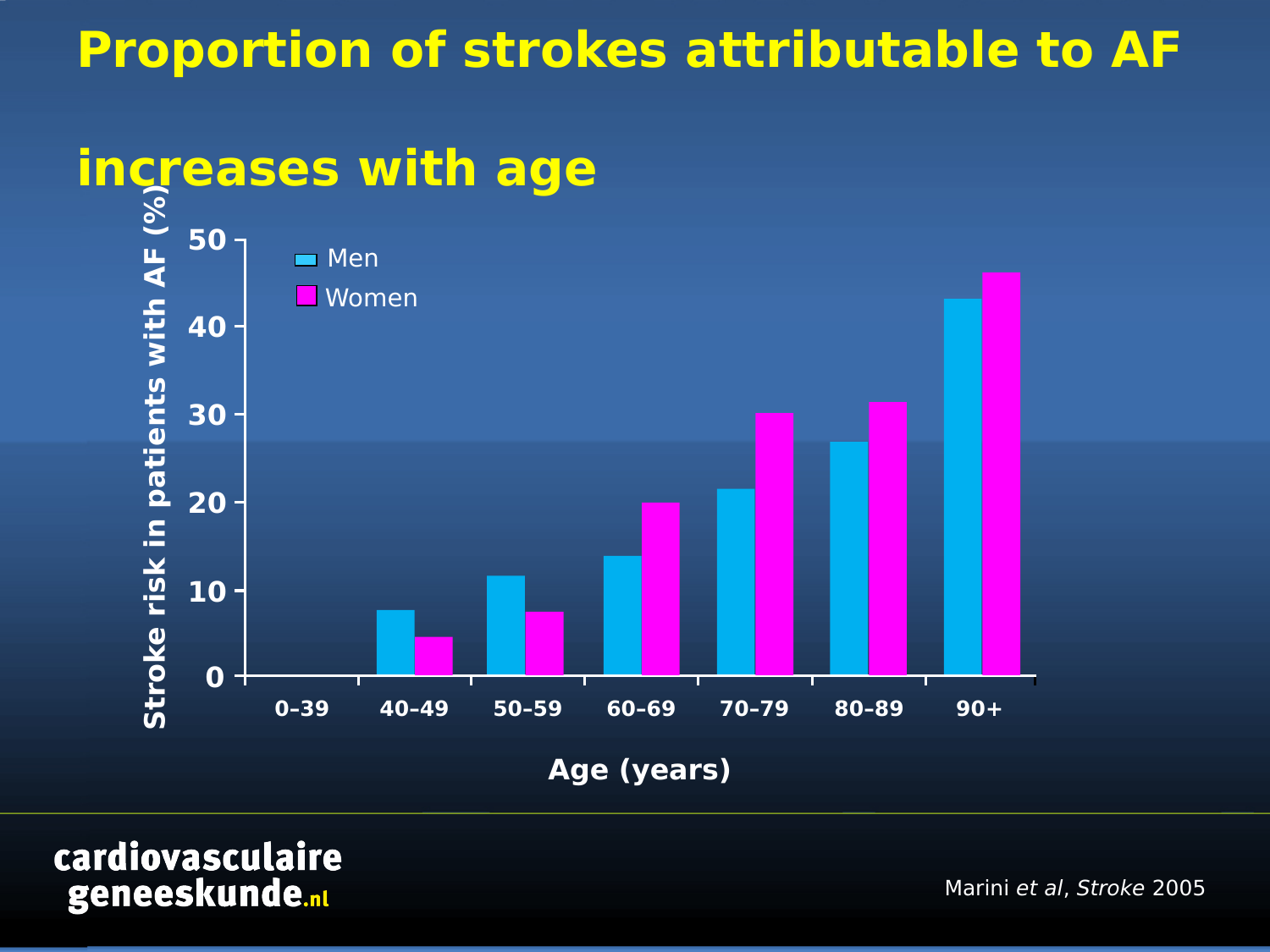

# Proportion of strokes attributable to AF increases with age

50
Men

Women

40
30

Stroke risk in patients with AF (%)

20

10

0
0–39
40–49
50–59
60–69
70–79
80–89
90+
Age (years)
Marini et al, Stroke 2005